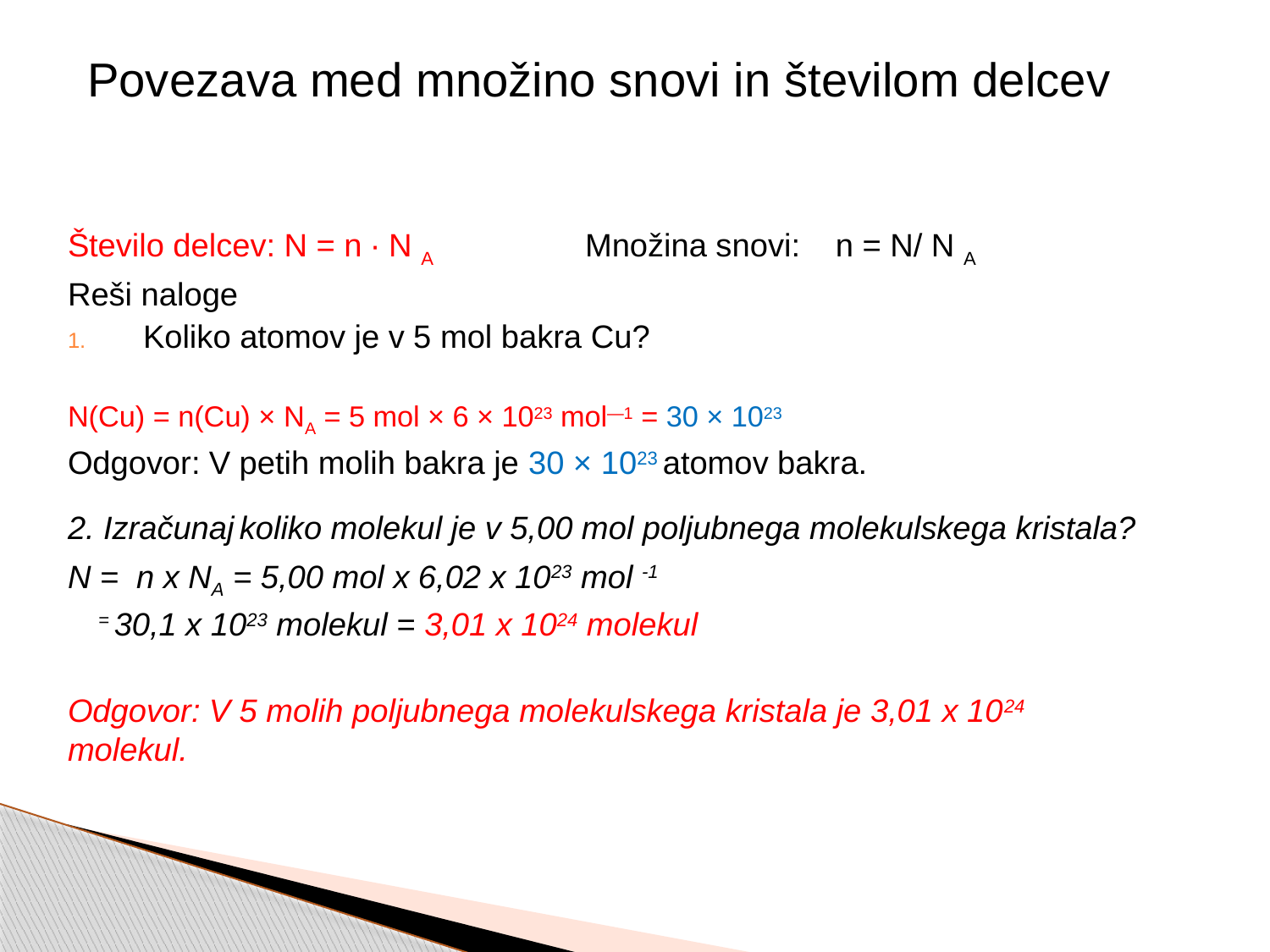

# Povezava med množino snovi in številom delcev
Število delcev: N = n ∙ N A                              Množina snovi:    n = N/ N A
Reši naloge
Koliko atomov je v 5 mol bakra Cu?

N(Cu) = n(Cu) × NA = 5 mol × 6 × 1023 mol—1 = 30 × 1023
Odgovor: V petih molih bakra je 30 × 1023 atomov bakra.
2. Izračunaj koliko molekul je v 5,00 mol poljubnega molekulskega kristala?
N =  n x NA = 5,00 mol x 6,02 x 1023 mol -1
      = 30,1 x 1023 molekul = 3,01 x 1024 molekul

Odgovor: V 5 molih poljubnega molekulskega kristala je 3,01 x 1024 molekul.